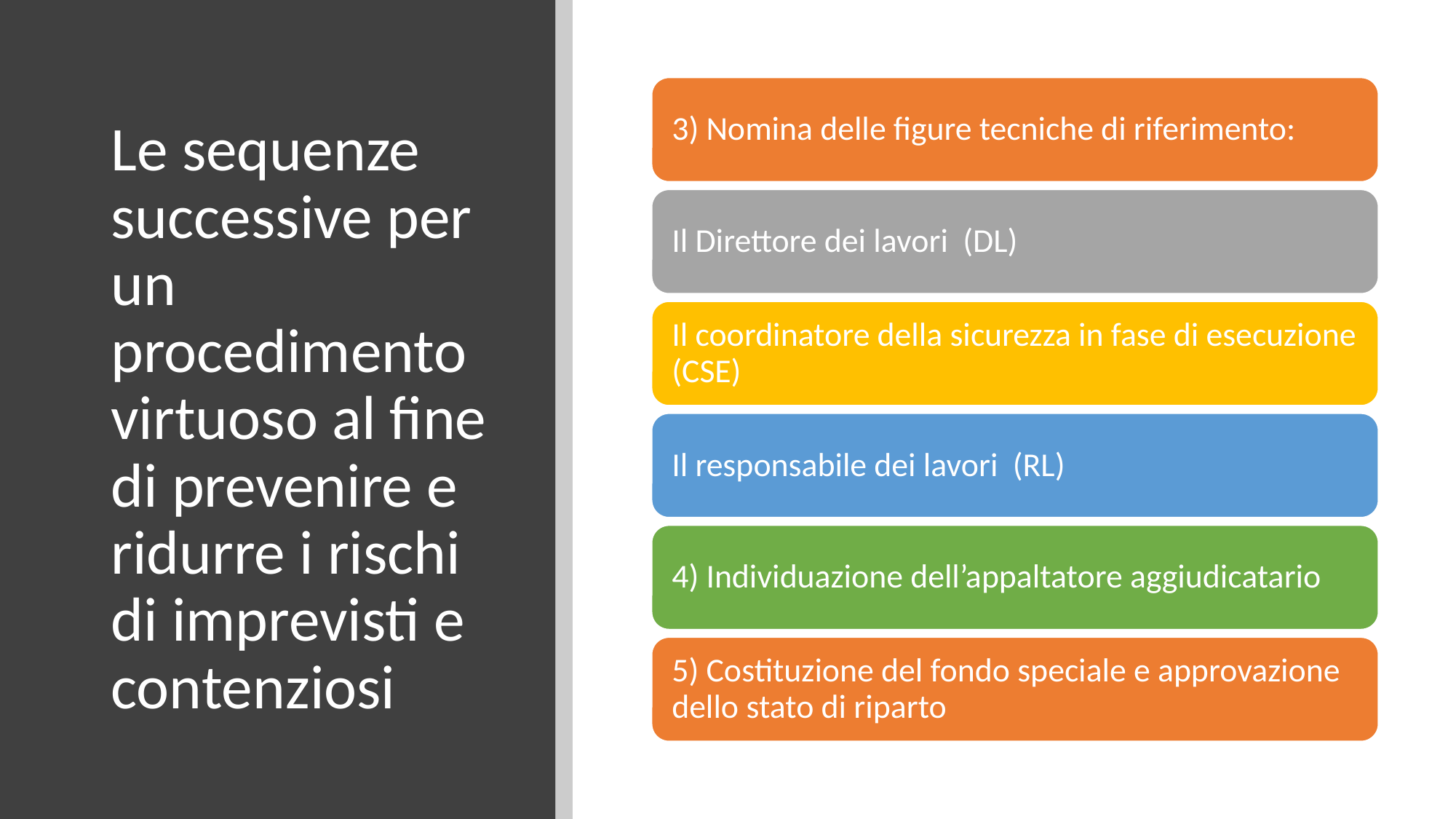

3) Nomina delle figure tecniche di riferimento:
Il Direttore dei lavori  (DL)
Il coordinatore della sicurezza in fase di esecuzione (CSE)
Il responsabile dei lavori  (RL)
4) Individuazione dell’appaltatore aggiudicatario
5) Costituzione del fondo speciale e approvazione dello stato di riparto
# Le sequenze successive per un procedimento virtuoso al fine di prevenire e ridurre i rischi di imprevisti e contenziosi